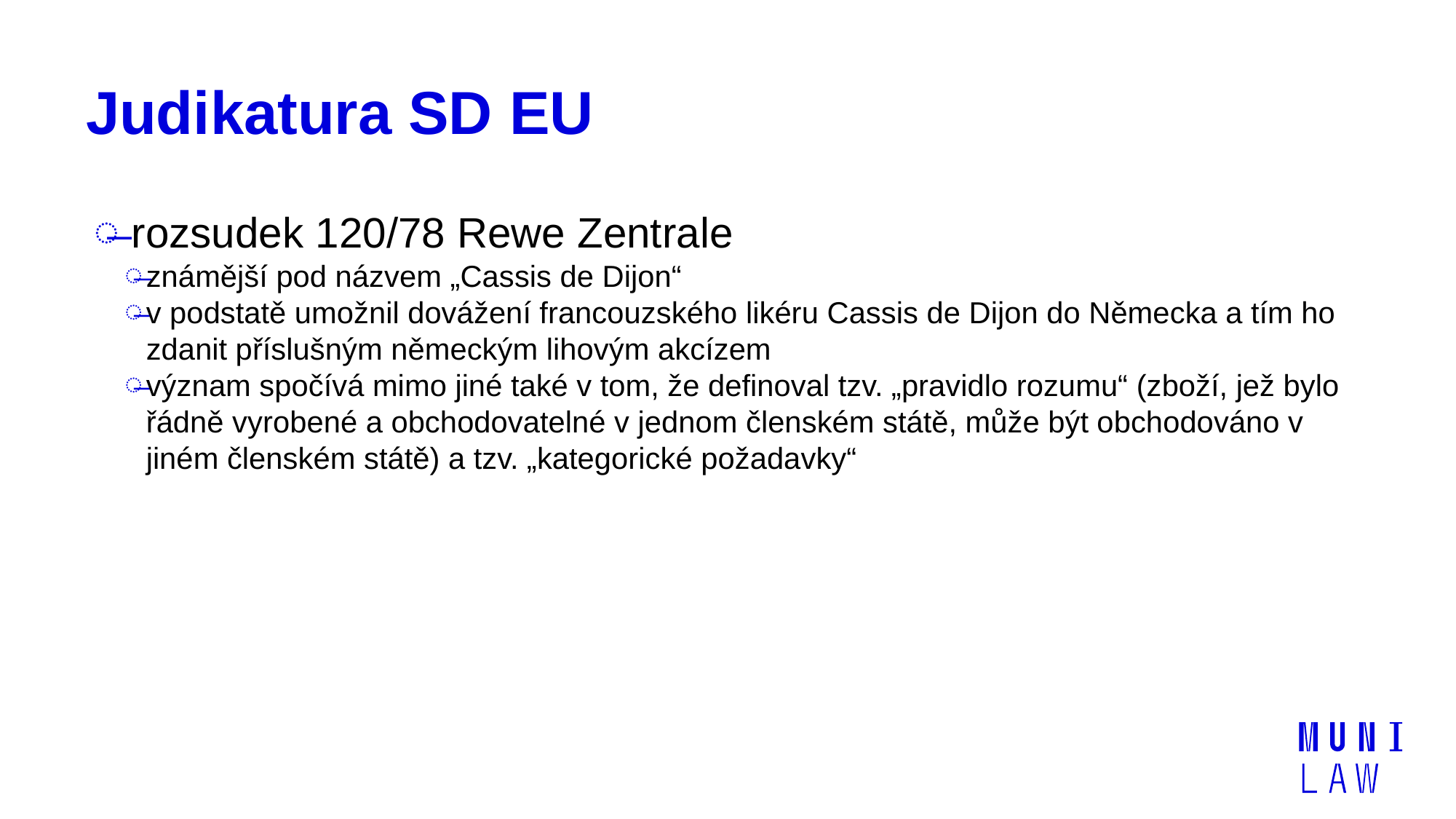

# Judikatura SD EU
 rozsudek 120/78 Rewe Zentrale
známější pod názvem „Cassis de Dijon“
v podstatě umožnil dovážení francouzského likéru Cassis de Dijon do Německa a tím ho zdanit příslušným německým lihovým akcízem
význam spočívá mimo jiné také v tom, že definoval tzv. „pravidlo rozumu“ (zboží, jež bylo řádně vyrobené a obchodovatelné v jednom členském státě, může být obchodováno v jiném členském státě) a tzv. „kategorické požadavky“